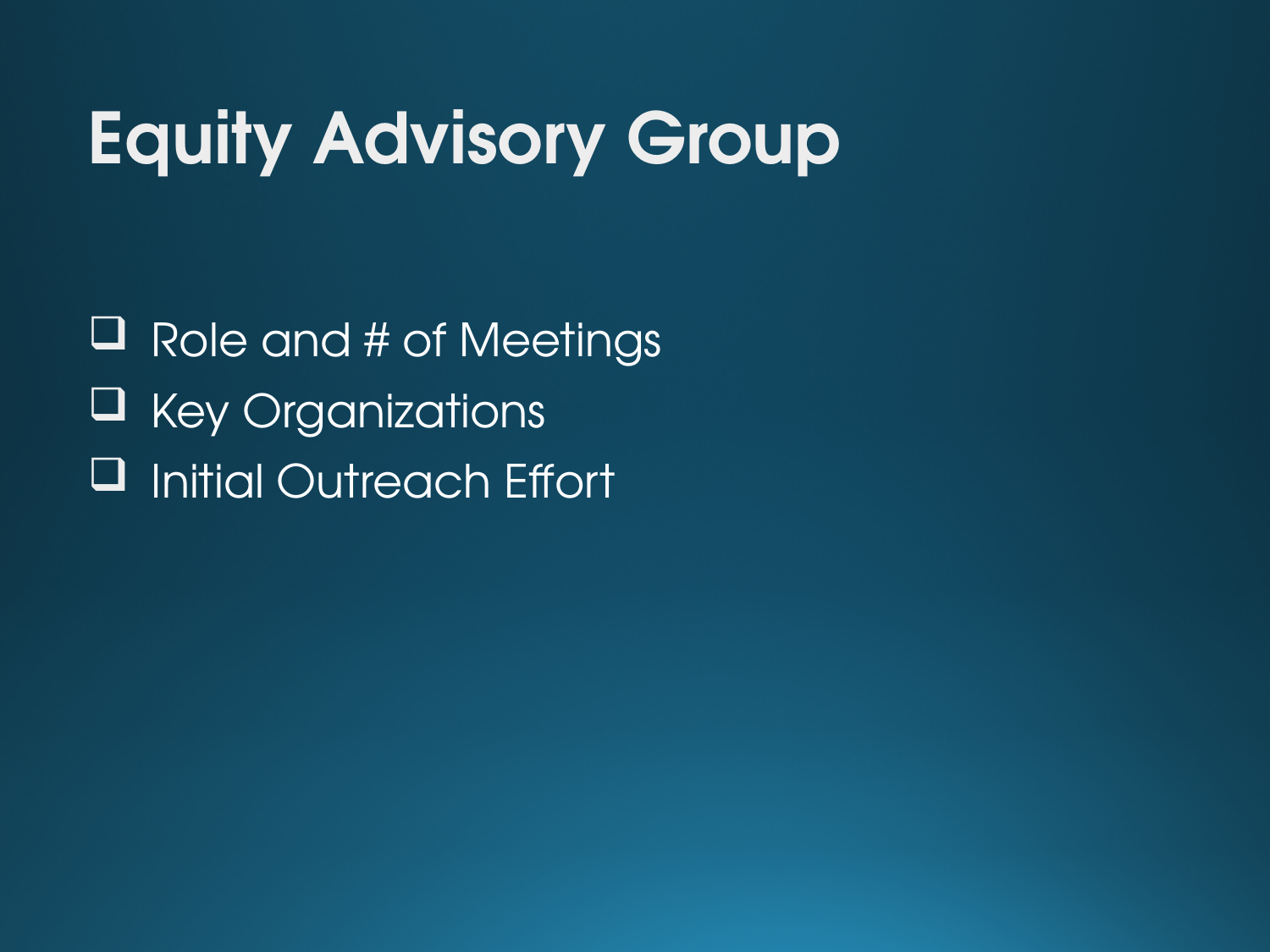

# Equity Advisory Group

Role and # of Meetings
Key Organizations
Initial Outreach Effort